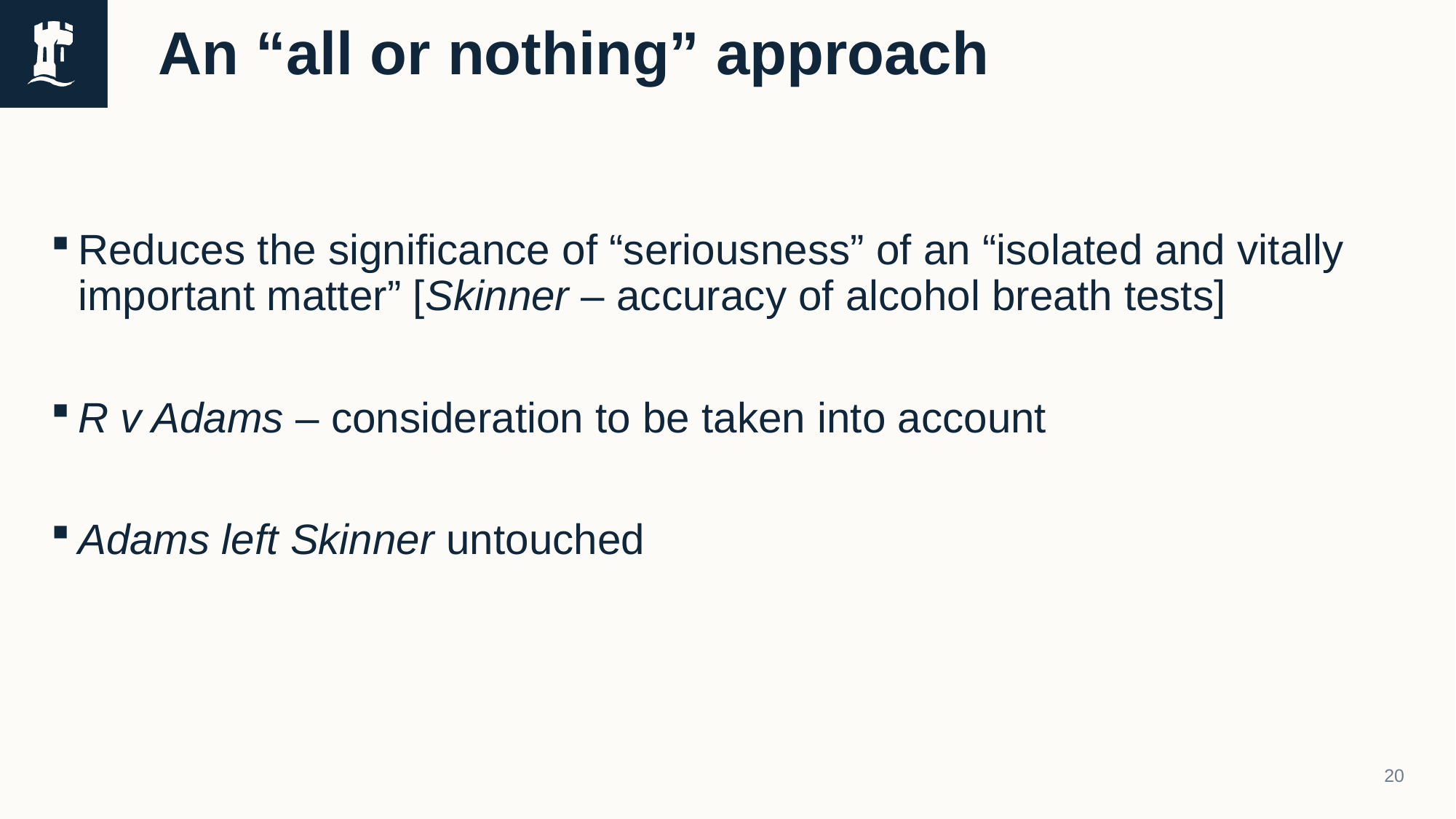

# An “all or nothing” approach

Reduces the significance of “seriousness” of an “isolated and vitally important matter” [Skinner – accuracy of alcohol breath tests]

R v Adams – consideration to be taken into account

Adams left Skinner untouched

20